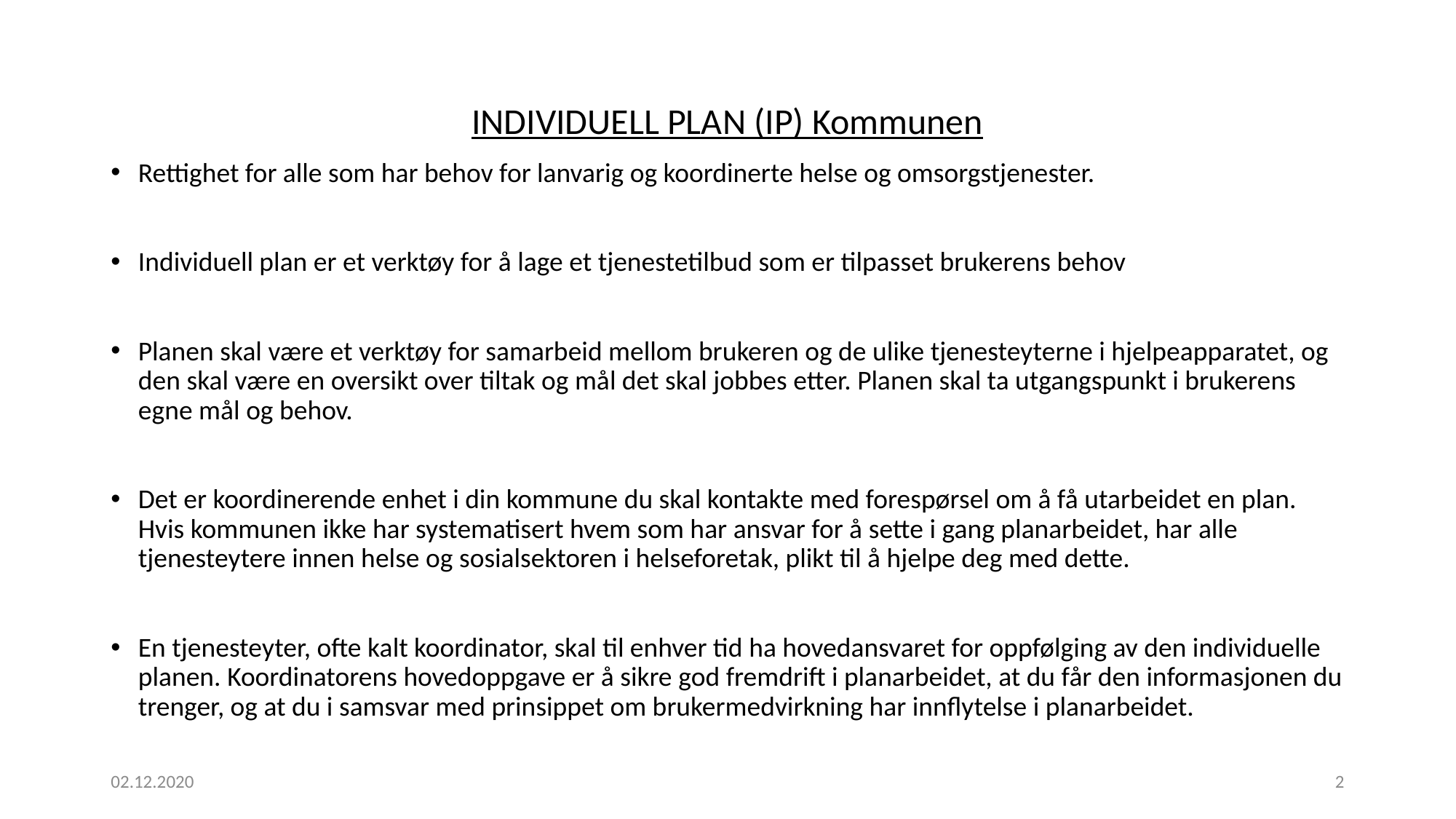

# INDIVIDUELL PLAN (IP) Kommunen
Rettighet for alle som har behov for lanvarig og koordinerte helse og omsorgstjenester.

Individuell plan er et verktøy for å lage et tjenestetilbud som er tilpasset brukerens behov

Planen skal være et verktøy for samarbeid mellom brukeren og de ulike tjenesteyterne i hjelpeapparatet, og den skal være en oversikt over tiltak og mål det skal jobbes etter. Planen skal ta utgangspunkt i brukerens egne mål og behov.

Det er koordinerende enhet i din kommune du skal kontakte med forespørsel om å få utarbeidet en plan. Hvis kommunen ikke har systematisert hvem som har ansvar for å sette i gang planarbeidet, har alle tjenesteytere innen helse og sosialsektoren i helseforetak, plikt til å hjelpe deg med dette.

En tjenesteyter, ofte kalt koordinator, skal til enhver tid ha hovedansvaret for oppfølging av den individuelle planen. Koordinatorens hovedoppgave er å sikre god fremdrift i planarbeidet, at du får den informasjonen du trenger, og at du i samsvar med prinsippet om brukermedvirkning har innflytelse i planarbeidet.
02.12.2020
2